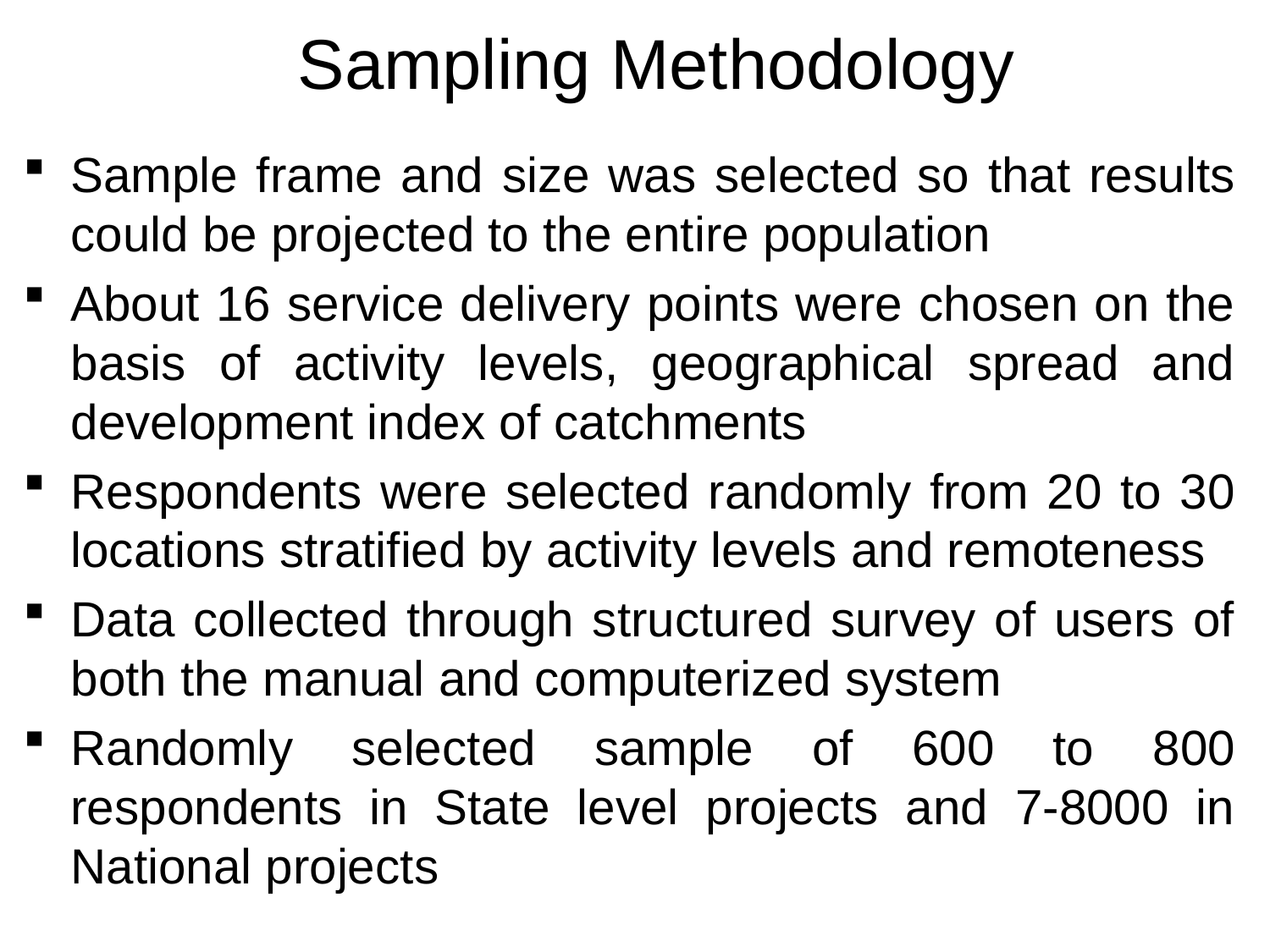

Sampling Methodology
Sample frame and size was selected so that results could be projected to the entire population
About 16 service delivery points were chosen on the basis of activity levels, geographical spread and development index of catchments
Respondents were selected randomly from 20 to 30 locations stratified by activity levels and remoteness
Data collected through structured survey of users of both the manual and computerized system
Randomly selected sample of 600 to 800 respondents in State level projects and 7-8000 in National projects